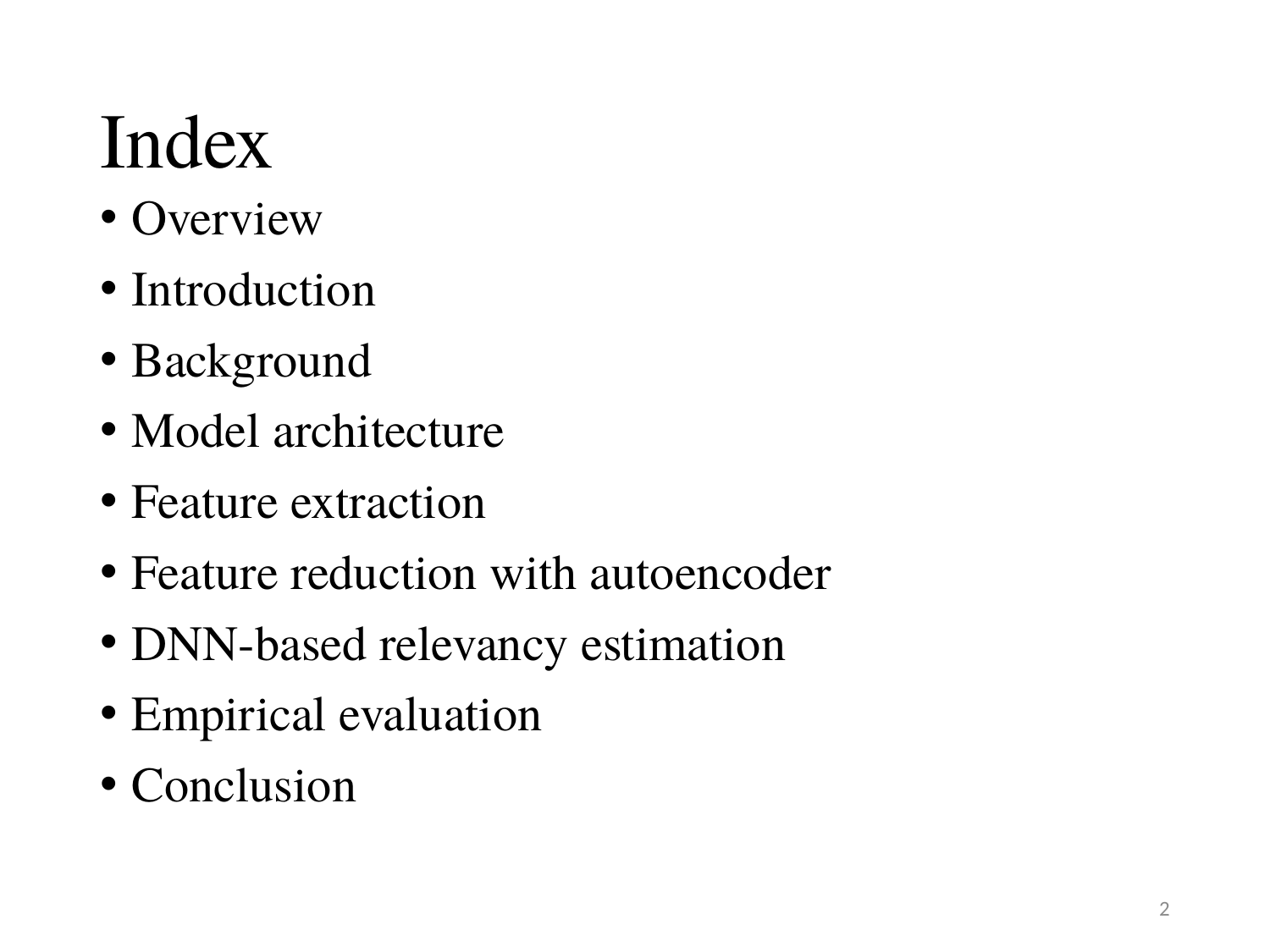

# Index
Overview
Introduction
Background
Model architecture
Feature extraction
Feature reduction with autoencoder
DNN-based relevancy estimation
Empirical evaluation
Conclusion
2